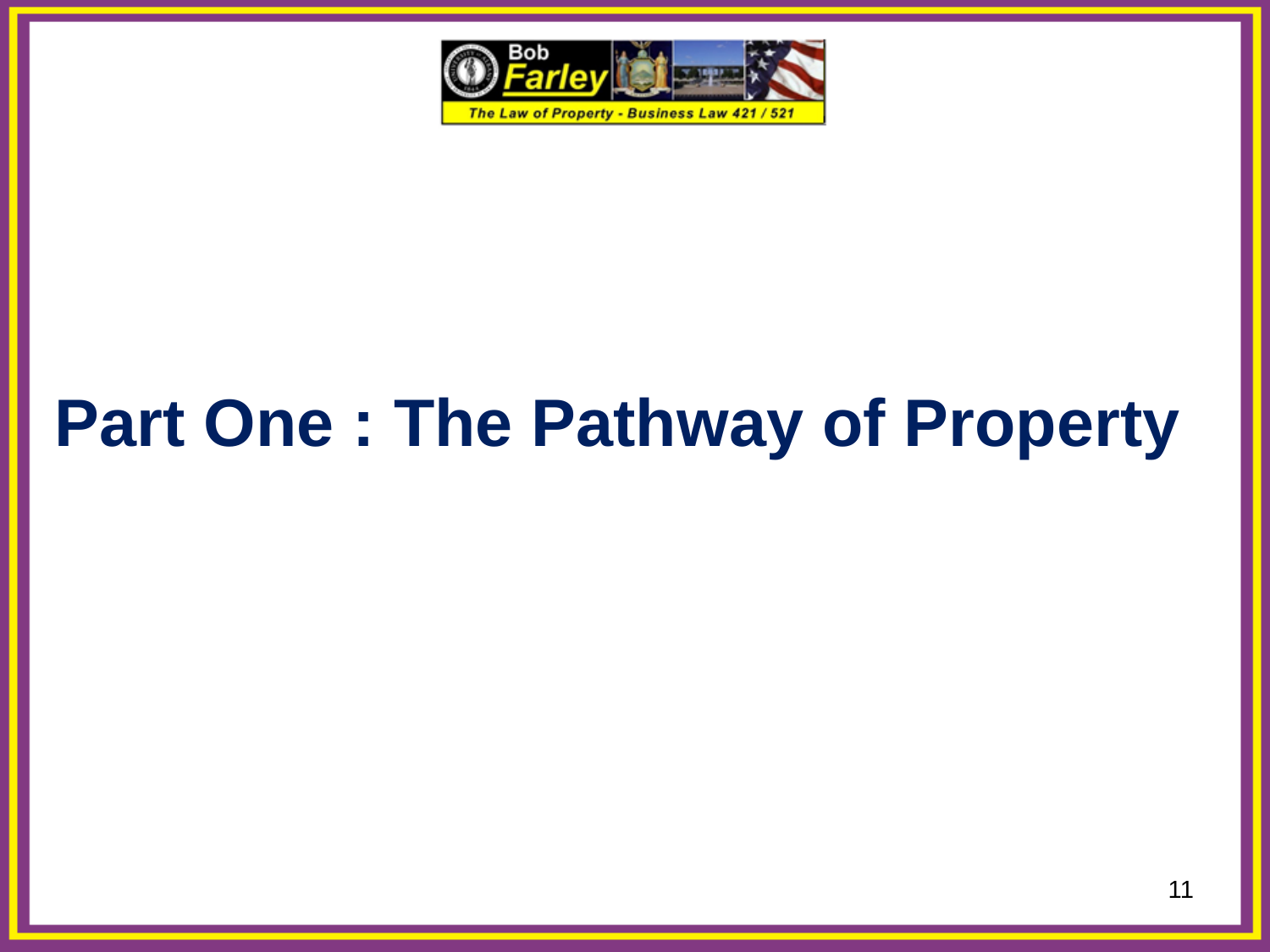

Part One : The Pathway of Property
11